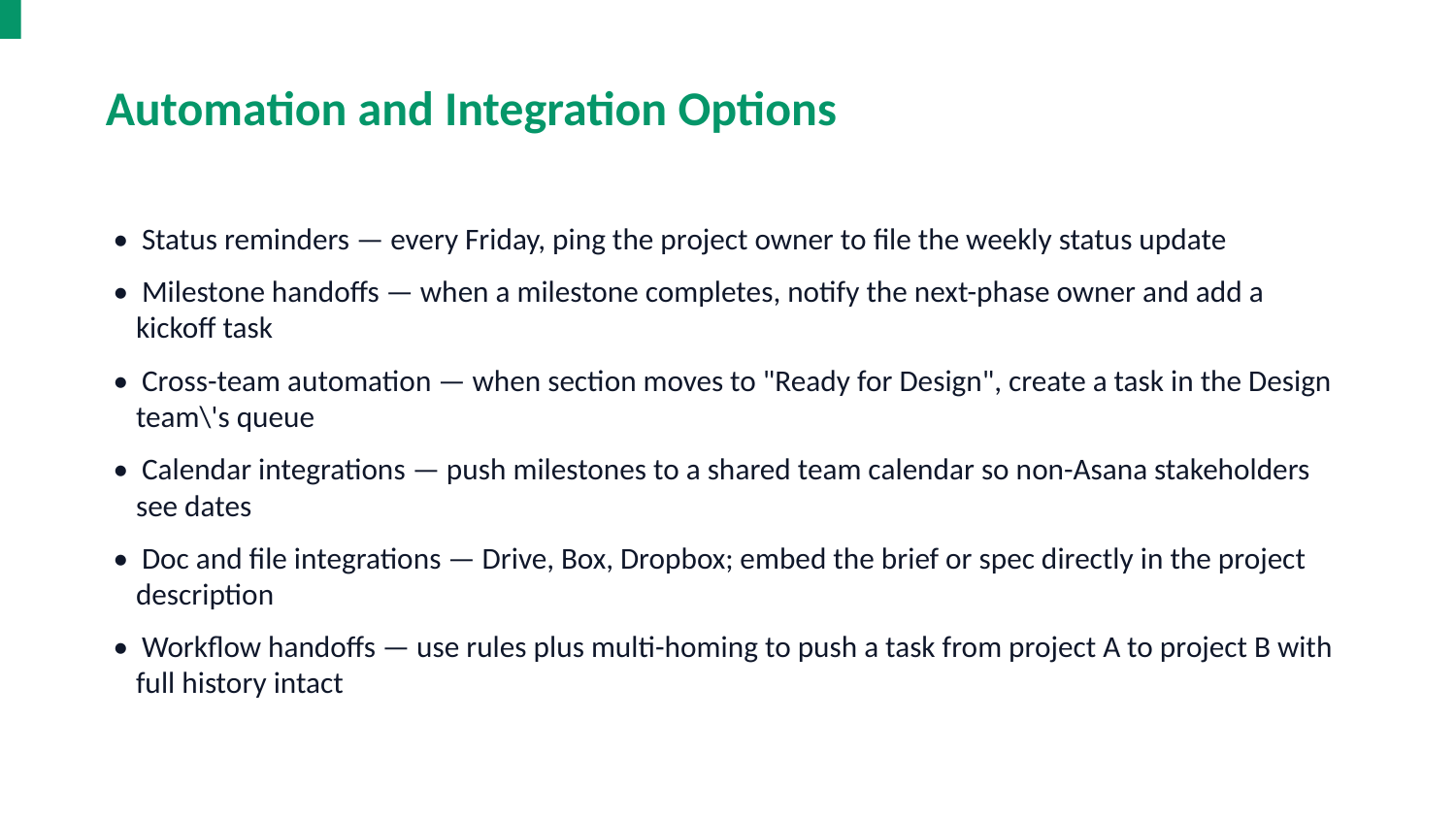

Automation and Integration Options
•  Status reminders — every Friday, ping the project owner to file the weekly status update
•  Milestone handoffs — when a milestone completes, notify the next-phase owner and add a kickoff task
•  Cross-team automation — when section moves to "Ready for Design", create a task in the Design team\'s queue
•  Calendar integrations — push milestones to a shared team calendar so non-Asana stakeholders see dates
•  Doc and file integrations — Drive, Box, Dropbox; embed the brief or spec directly in the project description
•  Workflow handoffs — use rules plus multi-homing to push a task from project A to project B with full history intact